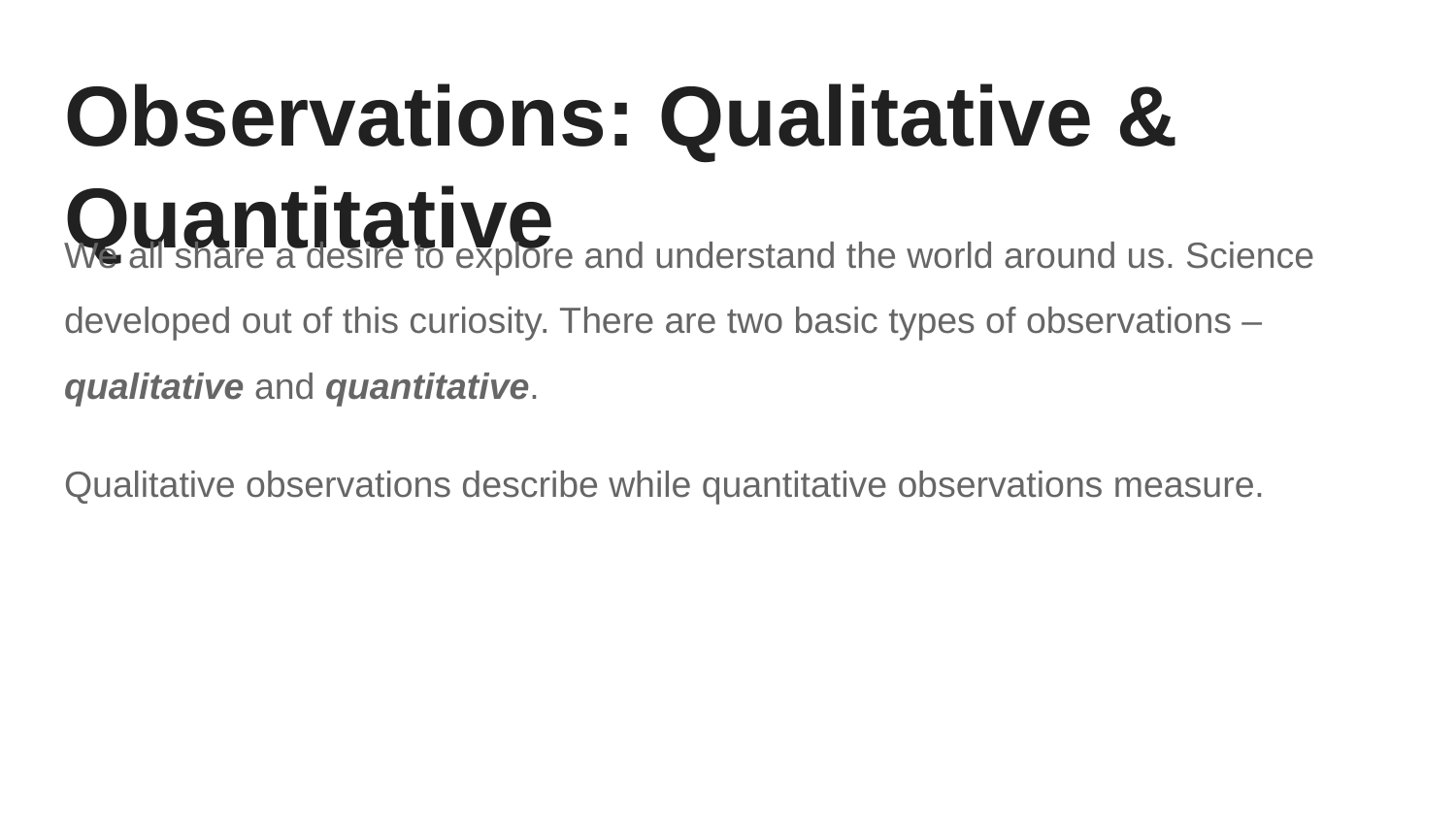

# Observations: Qualitative & Quantitative
We all share a desire to explore and understand the world around us. Science developed out of this curiosity. There are two basic types of observations – qualitative and quantitative.
Qualitative observations describe while quantitative observations measure.